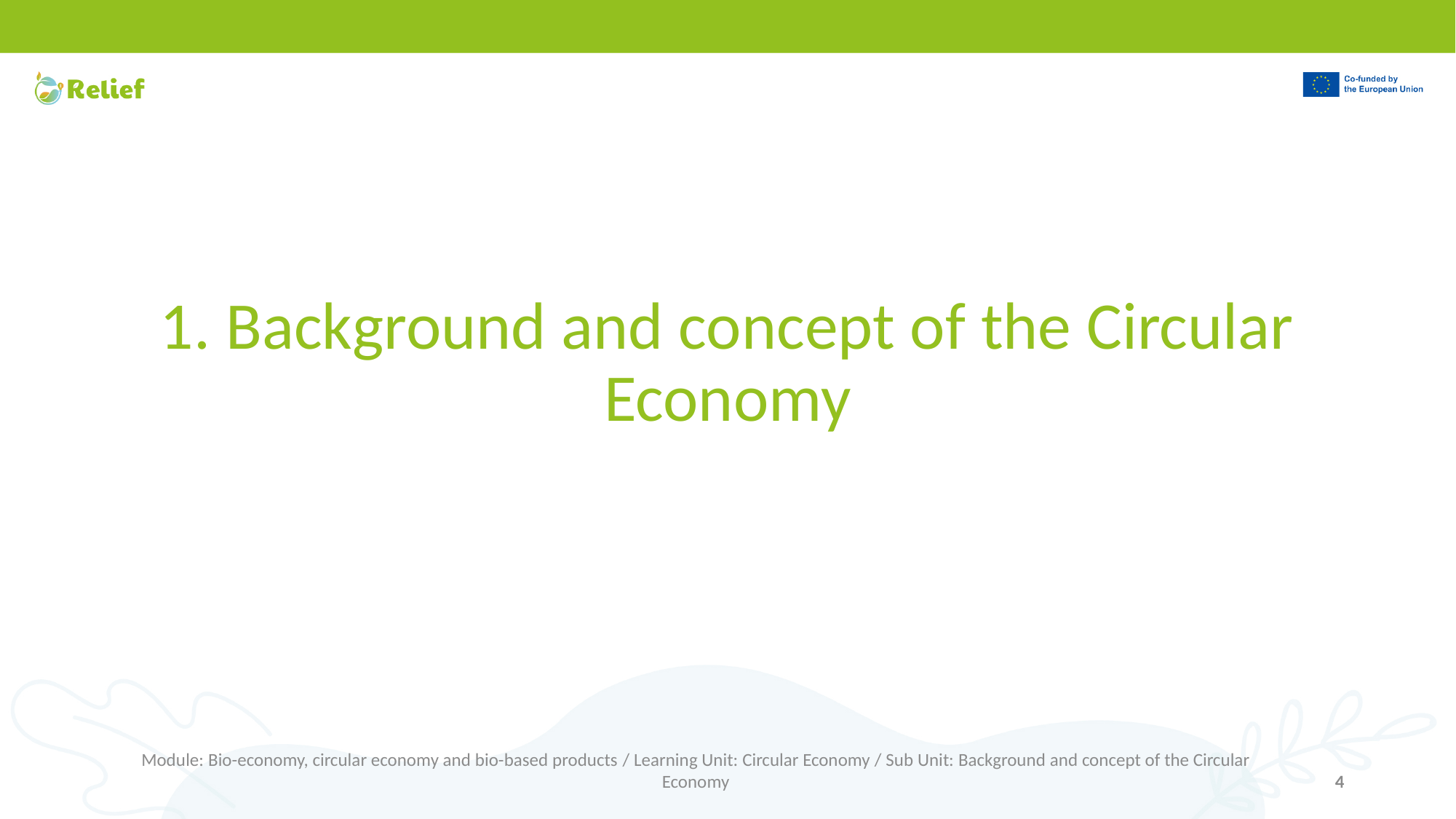

1. Background and concept of the Circular Economy
Module: Bio-economy, circular economy and bio-based products / Learning Unit: Circular Economy / Sub Unit: Background and concept of the Circular Economy

4